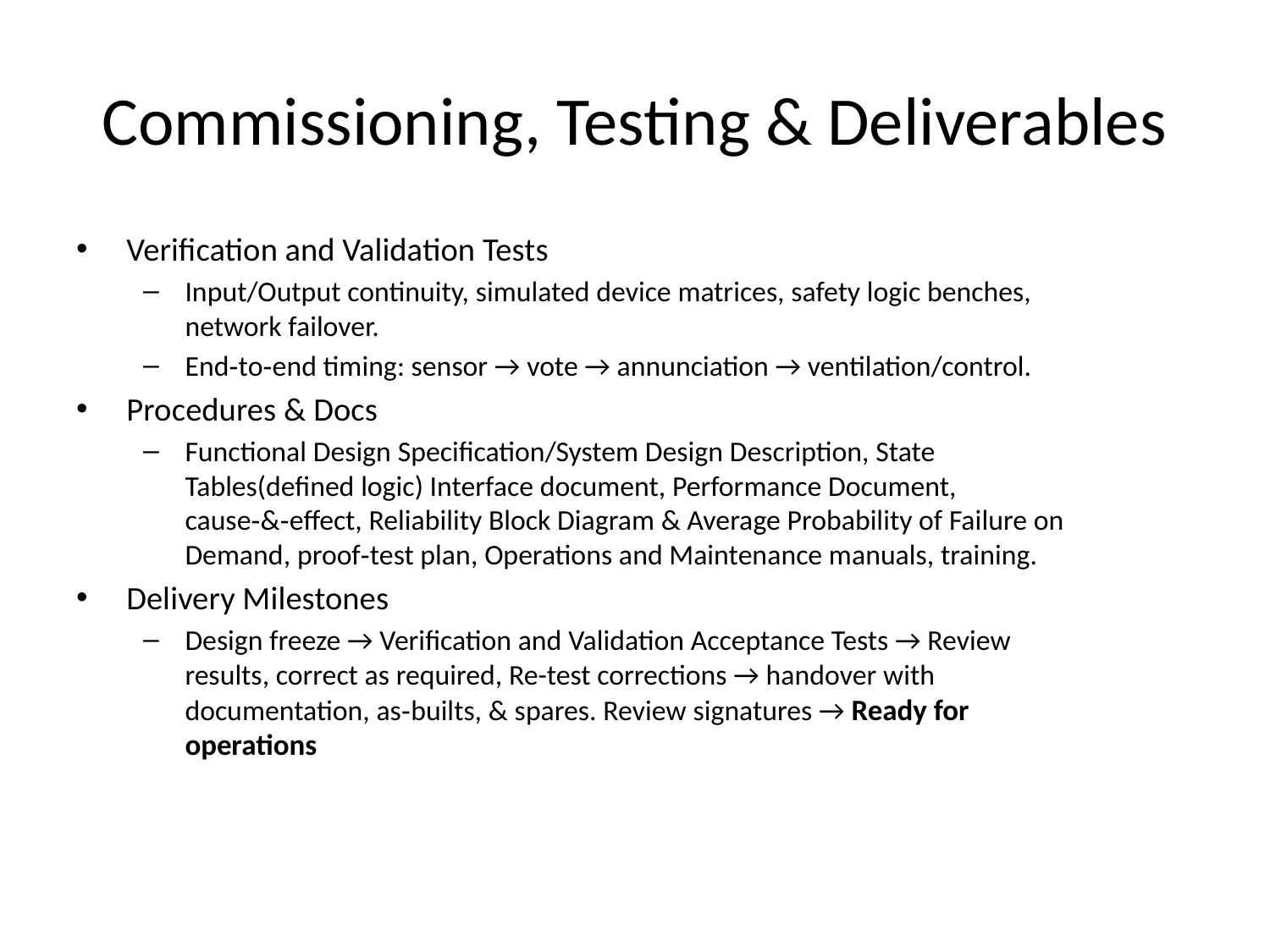

# Commissioning, Testing & Deliverables
Verification and Validation Tests
Input/Output continuity, simulated device matrices, safety logic benches, network failover.
End‑to‑end timing: sensor → vote → annunciation → ventilation/control.
Procedures & Docs
Functional Design Specification/System Design Description, State Tables(defined logic) Interface document, Performance Document,  cause‑&‑effect, Reliability Block Diagram & Average Probability of Failure on Demand, proof‑test plan, Operations and Maintenance manuals, training.
Delivery Milestones
Design freeze → Verification and Validation Acceptance Tests → Review results, correct as required, Re-test corrections → handover with documentation, as‑builts, & spares. Review signatures → Ready for operations